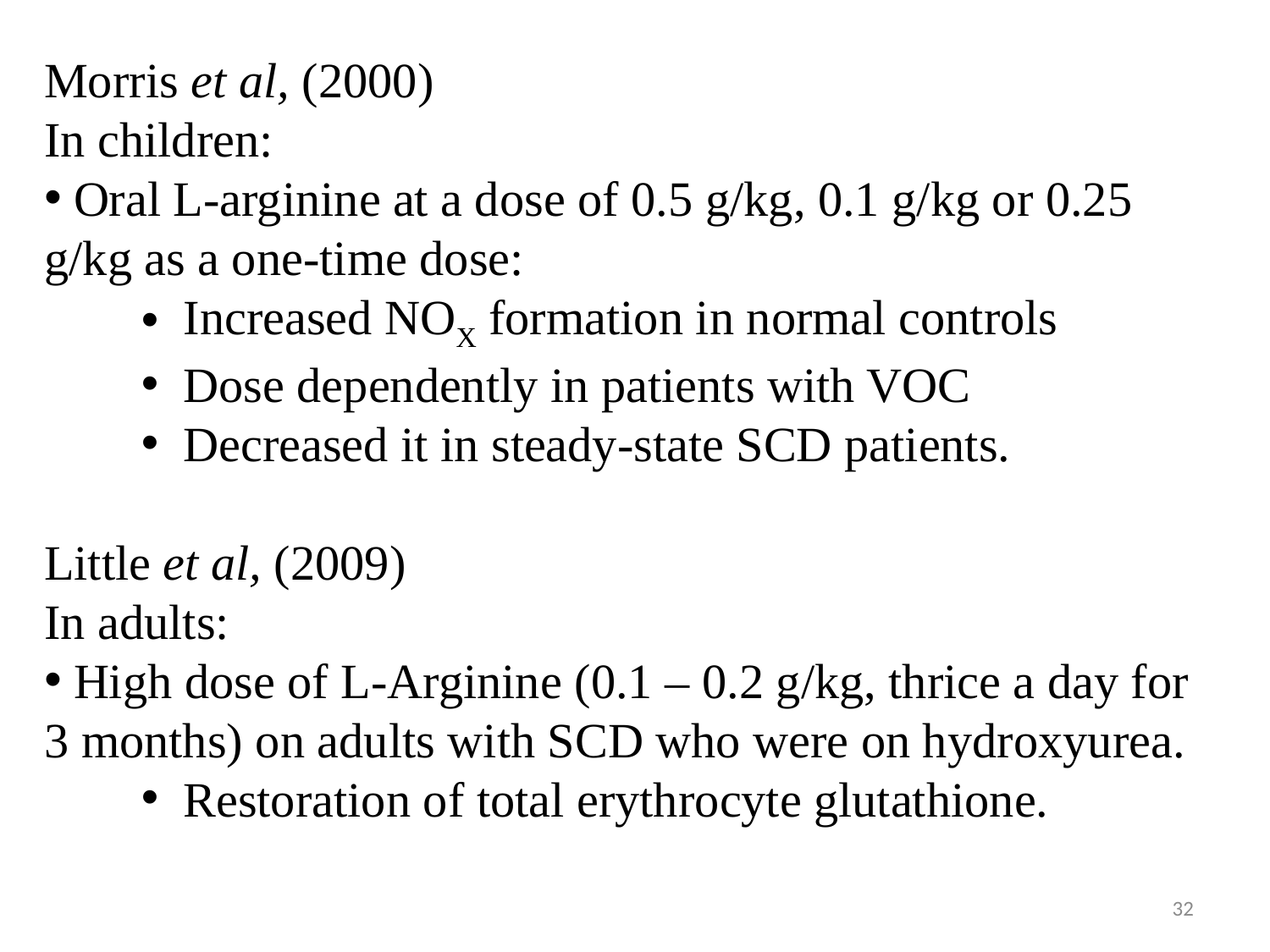

Morris et al, (2000)
In children:
 Oral L-arginine at a dose of 0.5 g/kg, 0.1 g/kg or 0.25 g/kg as a one-time dose:
 Increased NOX formation in normal controls
 Dose dependently in patients with VOC
 Decreased it in steady-state SCD patients.

Little et al, (2009)
In adults:
 High dose of L-Arginine (0.1 – 0.2 g/kg, thrice a day for 3 months) on adults with SCD who were on hydroxyurea.
 Restoration of total erythrocyte glutathione.
32